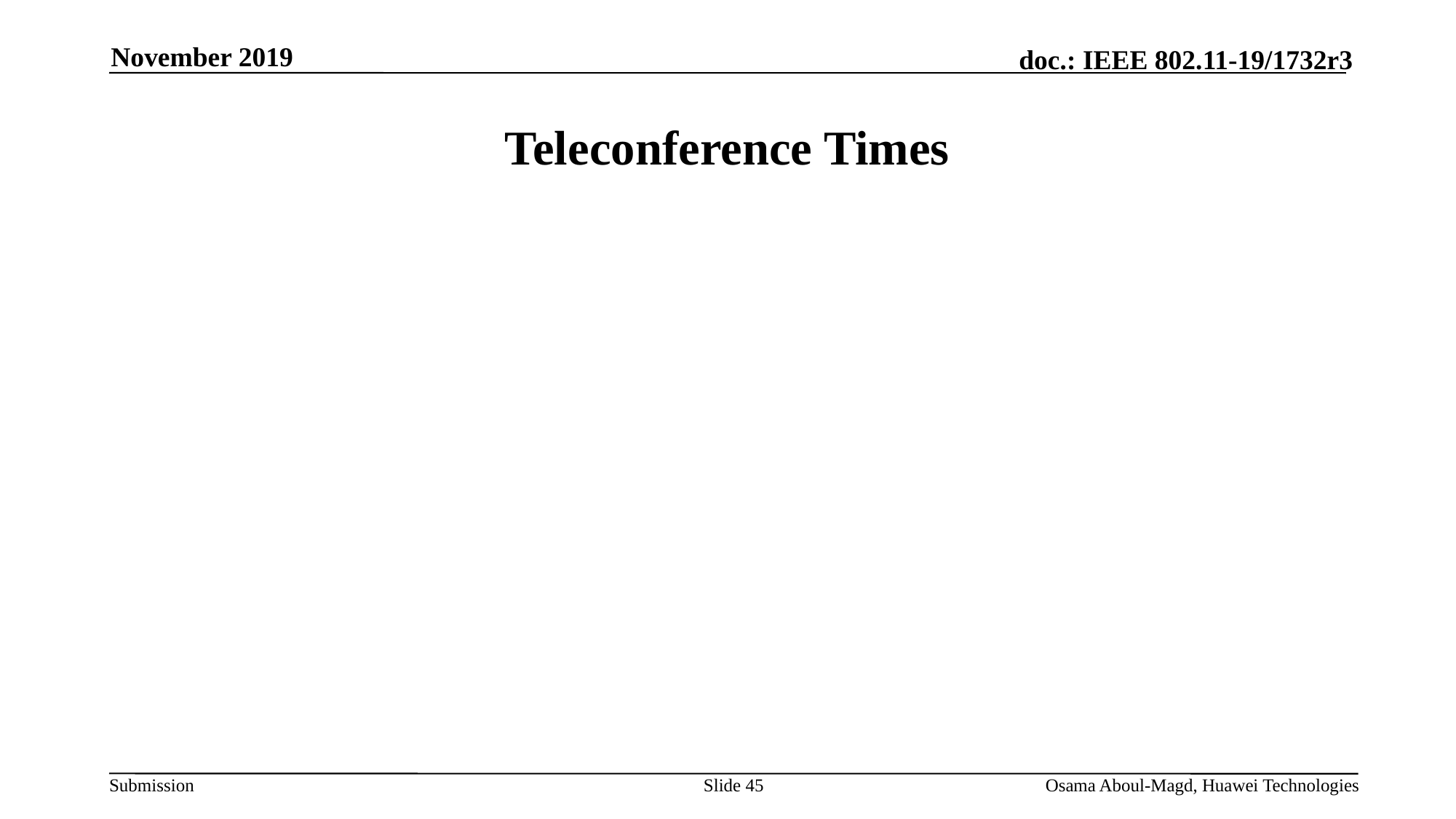

November 2019
# Teleconference Times

Slide 45
Osama Aboul-Magd, Huawei Technologies